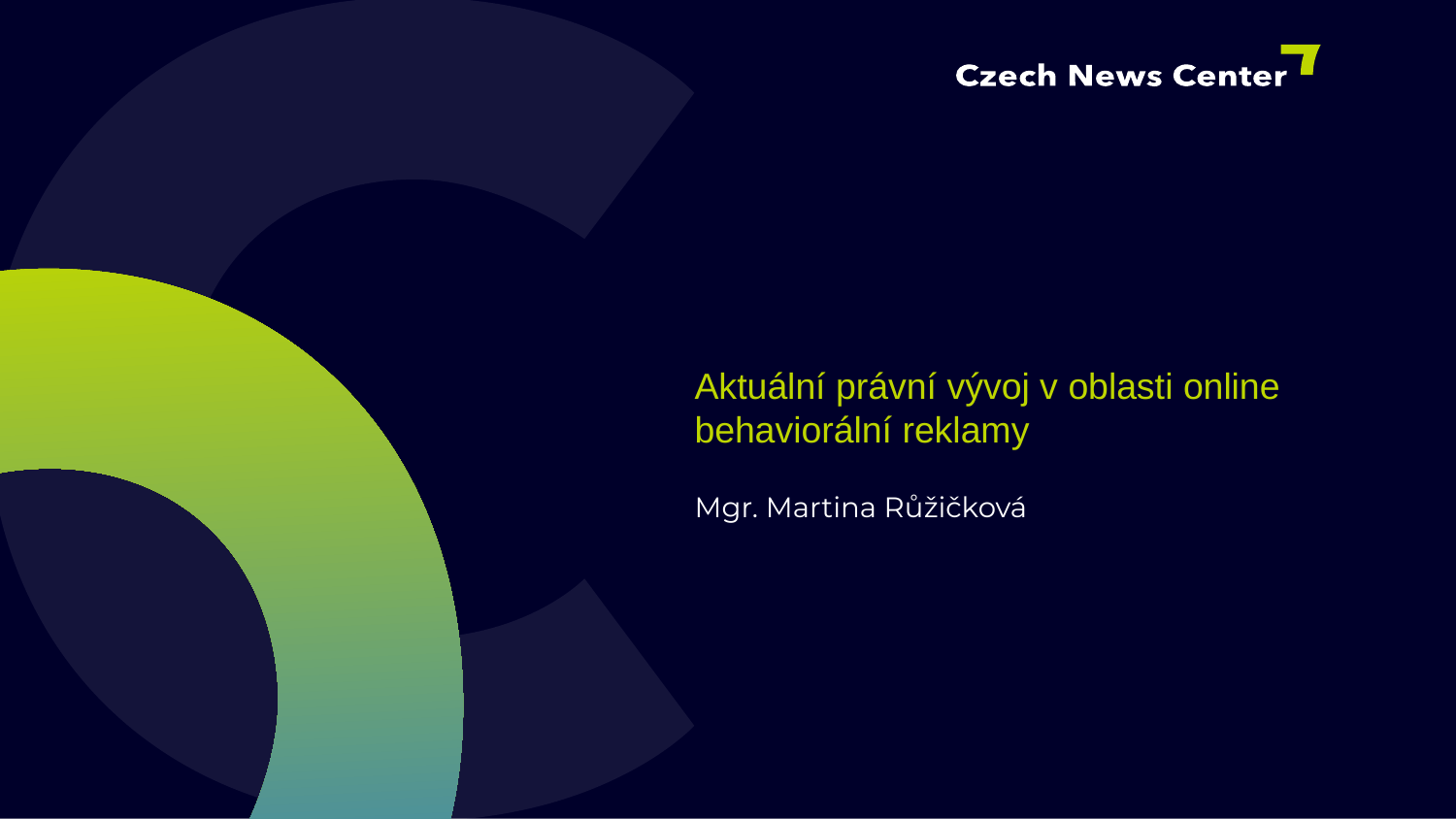

Aktuální právní vývoj v oblasti online behaviorální reklamy

Mgr. Martina Růžičková